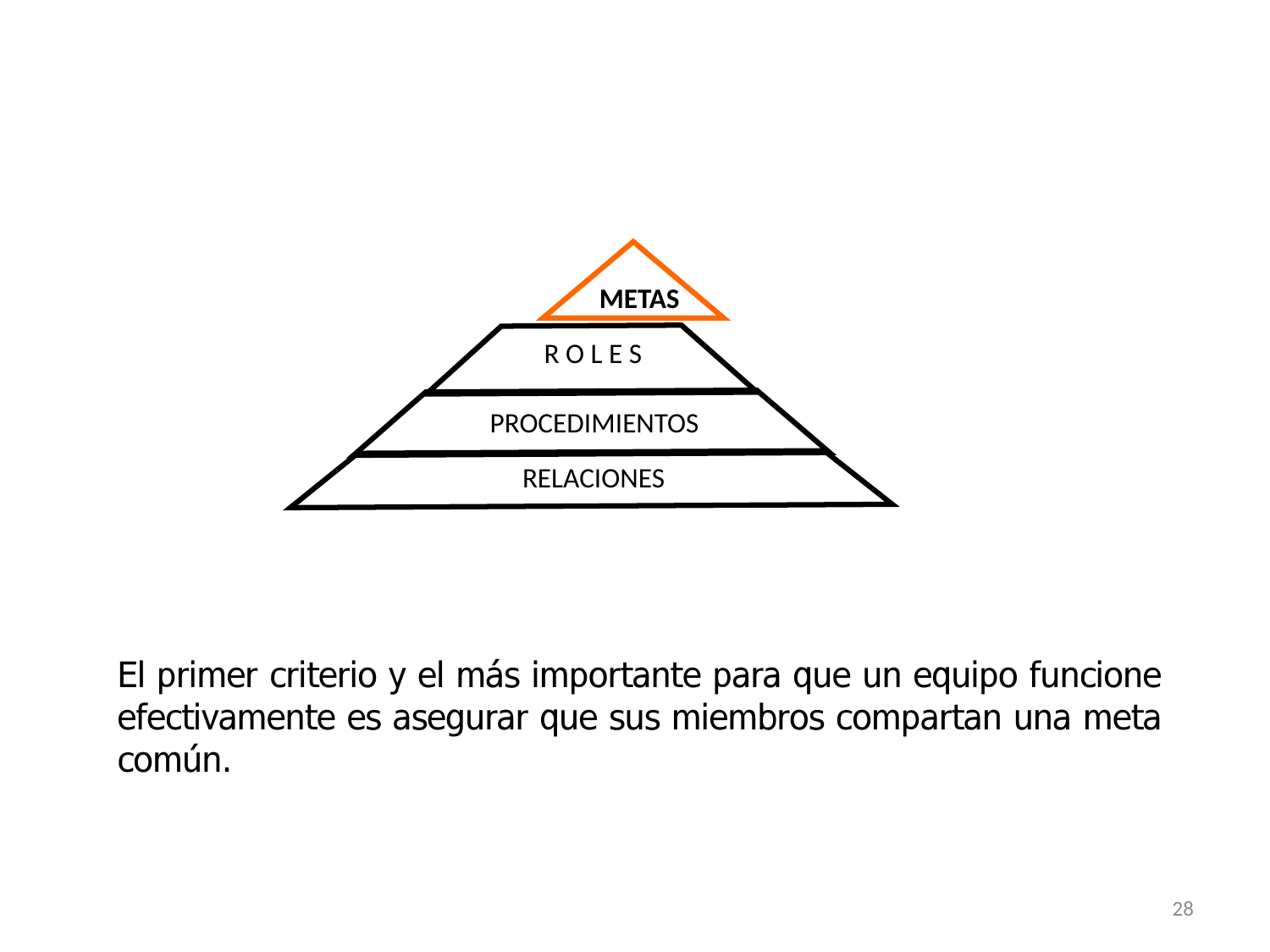

METAS

R O L E S

PROCEDIMIENTOS

RELACIONES
El primer criterio y el más importante para que un equipo funcione efectivamente es asegurar que sus miembros compartan una meta común.
28